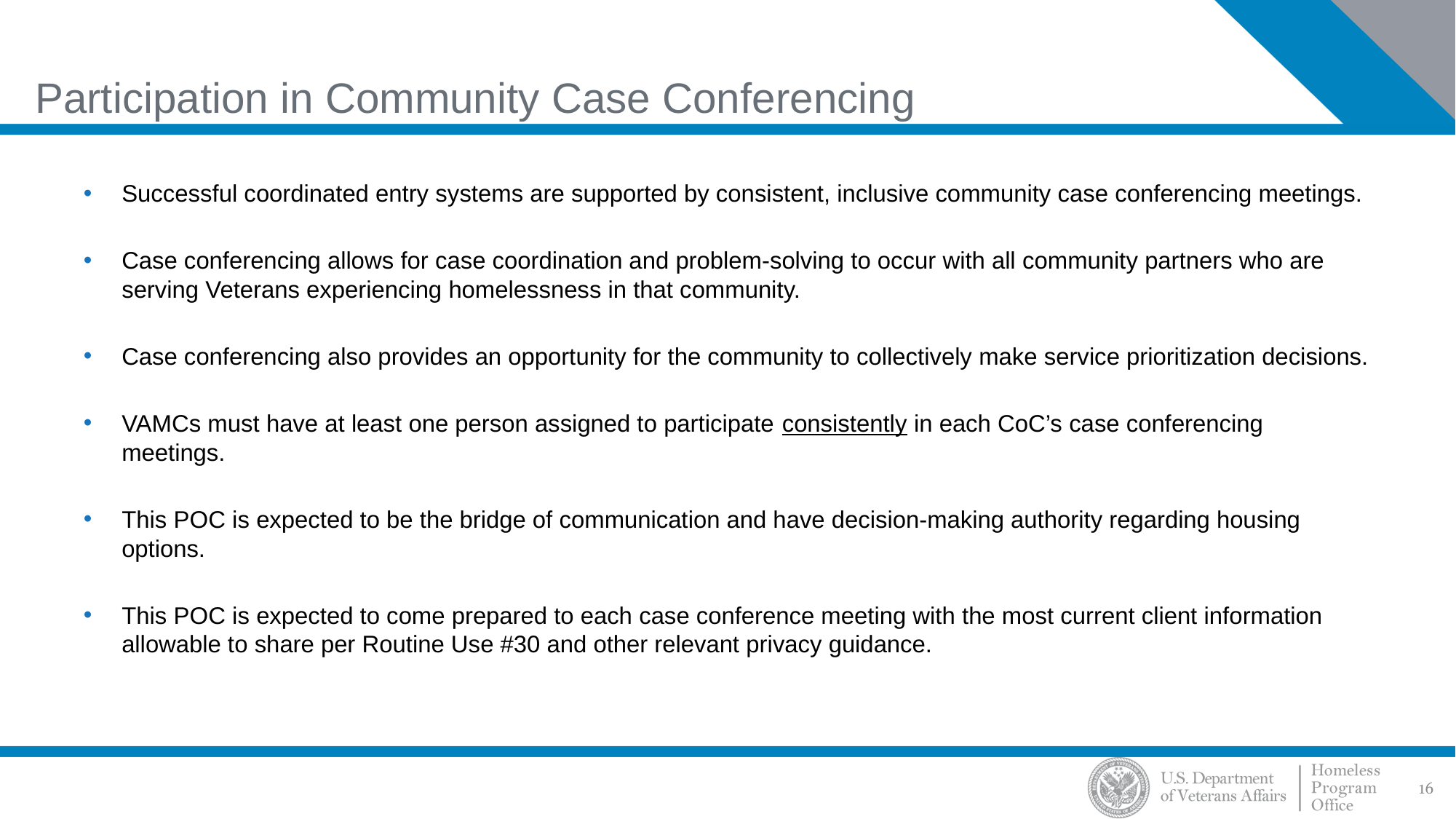

# Participation in Community Case Conferencing
Successful coordinated entry systems are supported by consistent, inclusive community case conferencing meetings.

Case conferencing allows for case coordination and problem-solving to occur with all community partners who are serving Veterans experiencing homelessness in that community.

Case conferencing also provides an opportunity for the community to collectively make service prioritization decisions.

VAMCs must have at least one person assigned to participate consistently in each CoC’s case conferencing meetings.

This POC is expected to be the bridge of communication and have decision-making authority regarding housing options.

This POC is expected to come prepared to each case conference meeting with the most current client information allowable to share per Routine Use #30 and other relevant privacy guidance.
16